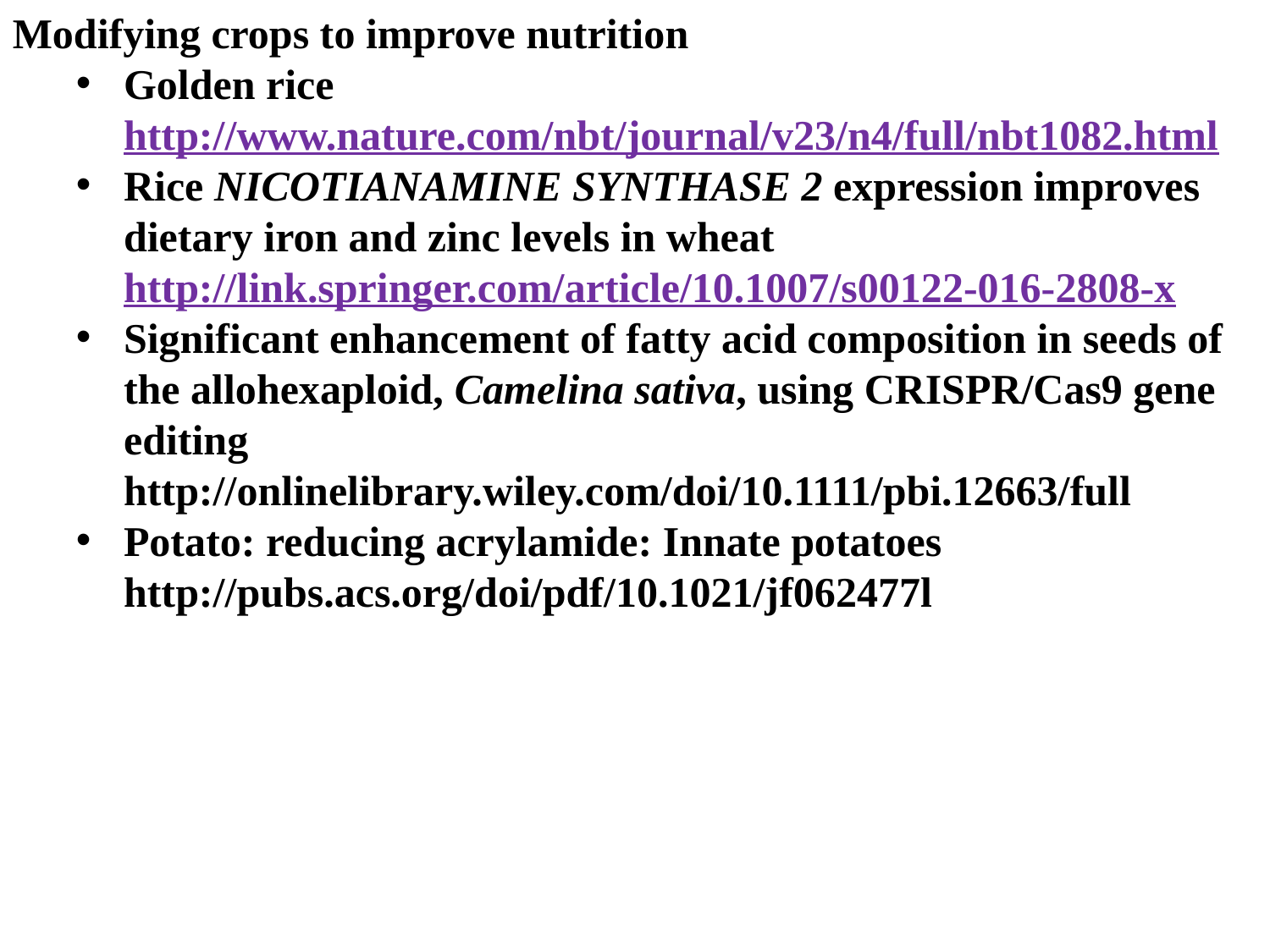

Modifying crops to improve nutrition
Golden rice http://www.nature.com/nbt/journal/v23/n4/full/nbt1082.html
Rice NICOTIANAMINE SYNTHASE 2 expression improves dietary iron and zinc levels in wheat http://link.springer.com/article/10.1007/s00122-016-2808-x
Significant enhancement of fatty acid composition in seeds of the allohexaploid, Camelina sativa, using CRISPR/Cas9 gene editing http://onlinelibrary.wiley.com/doi/10.1111/pbi.12663/full
Potato: reducing acrylamide: Innate potatoes http://pubs.acs.org/doi/pdf/10.1021/jf062477l